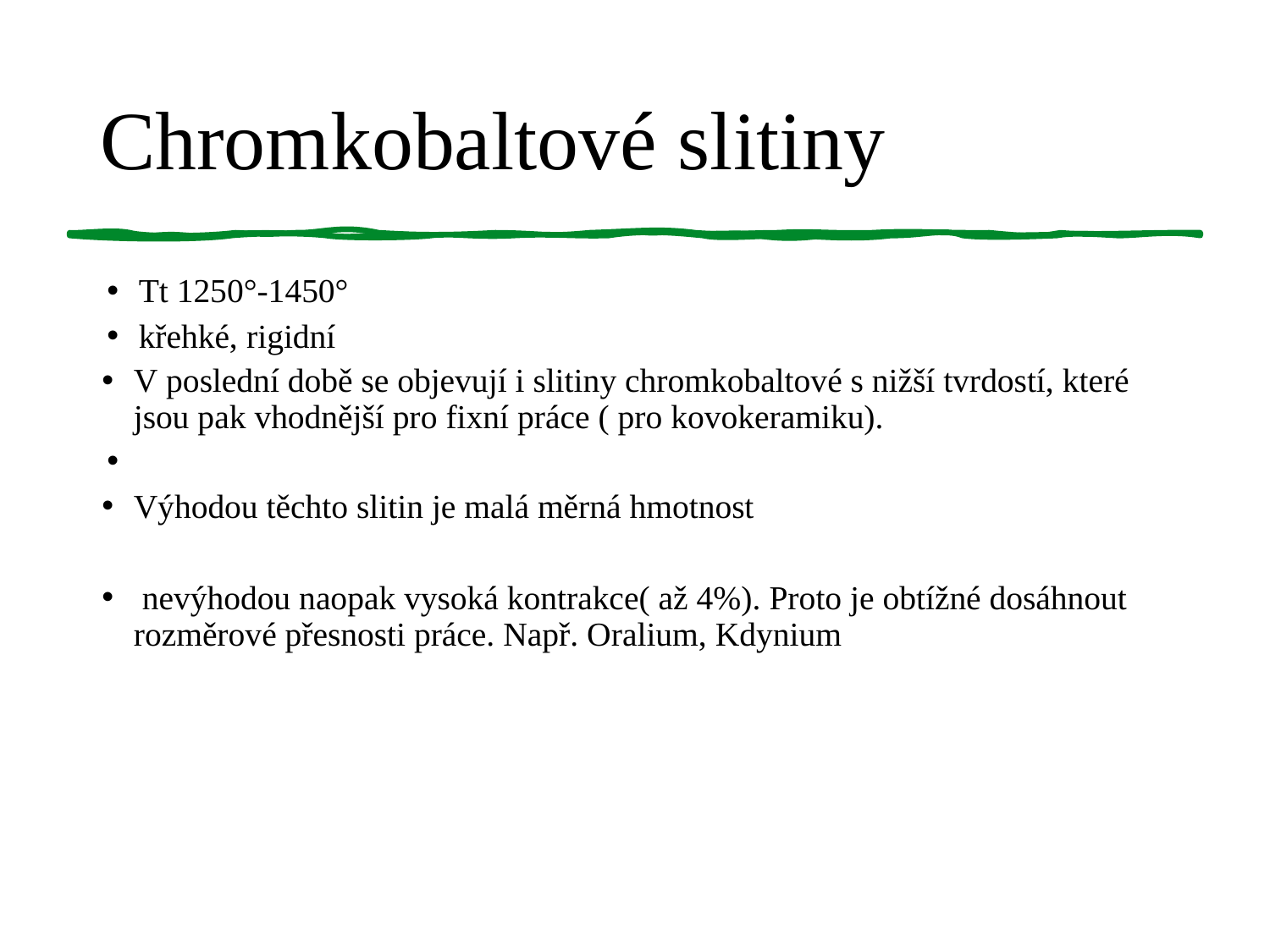

Chromkobaltové slitiny

Tt 1250°-1450°
křehké, rigidní
V poslední době se objevují i slitiny chromkobaltové s nižší tvrdostí, které jsou pak vhodnější pro fixní práce ( pro kovokeramiku).

Výhodou těchto slitin je malá měrná hmotnost

 nevýhodou naopak vysoká kontrakce( až 4%). Proto je obtížné dosáhnout rozměrové přesnosti práce. Např. Oralium, Kdynium